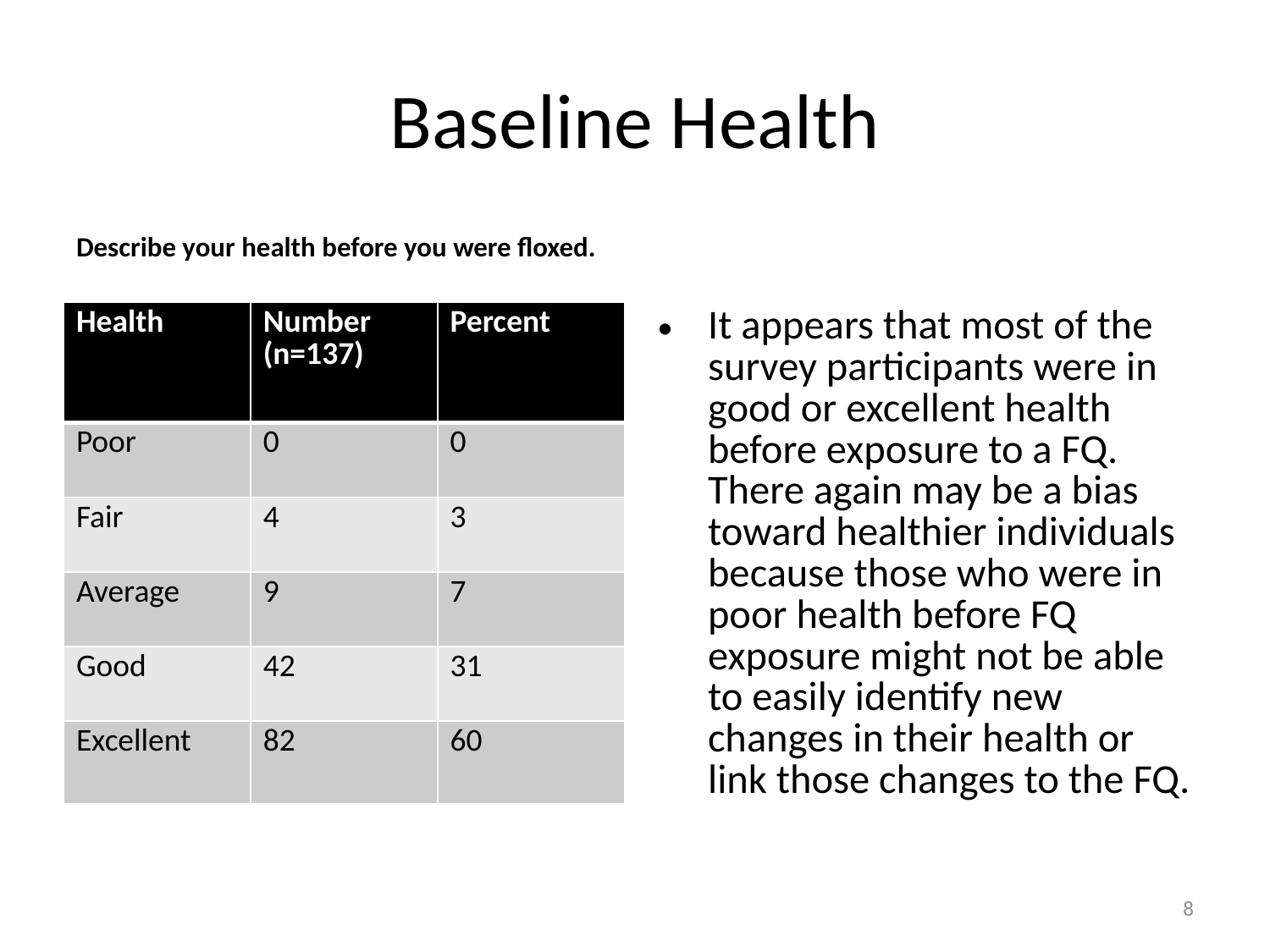

# Baseline Health
Describe your health before you were floxed.

| Health | Number (n=137) | Percent |
| --- | --- | --- |
| Poor | 0 | 0 |
| Fair | 4 | 3 |
| Average | 9 | 7 |
| Good | 42 | 31 |
| Excellent | 82 | 60 |
It appears that most of the survey participants were in good or excellent health before exposure to a FQ.  There again may be a bias toward healthier individuals because those who were in poor health before FQ exposure might not be able to easily identify new changes in their health or link those changes to the FQ.
8